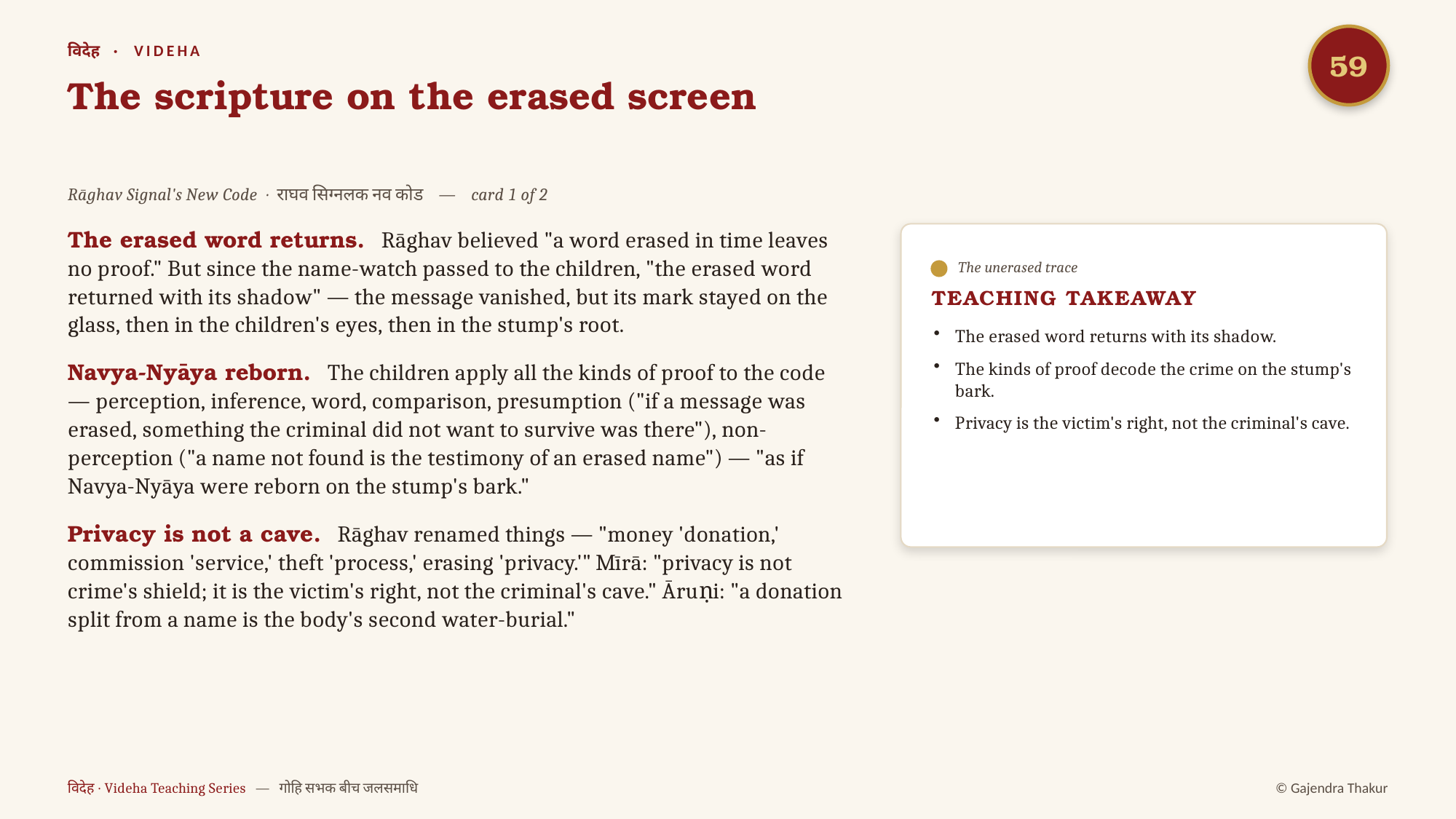

59
विदेह  ·  VIDEHA
The scripture on the erased screen
Rāghav Signal's New Code  ·  राघव सिग्नलक नव कोड    —    card 1 of 2
The erased word returns.  Rāghav believed "a word erased in time leaves no proof." But since the name-watch passed to the children, "the erased word returned with its shadow" — the message vanished, but its mark stayed on the glass, then in the children's eyes, then in the stump's root.
Navya-Nyāya reborn.  The children apply all the kinds of proof to the code — perception, inference, word, comparison, presumption ("if a message was erased, something the criminal did not want to survive was there"), non-perception ("a name not found is the testimony of an erased name") — "as if Navya-Nyāya were reborn on the stump's bark."
Privacy is not a cave.  Rāghav renamed things — "money 'donation,' commission 'service,' theft 'process,' erasing 'privacy.'" Mīrā: "privacy is not crime's shield; it is the victim's right, not the criminal's cave." Āruṇi: "a donation split from a name is the body's second water-burial."

The unerased trace

TEACHING TAKEAWAY
The erased word returns with its shadow.
The kinds of proof decode the crime on the stump's bark.
Privacy is the victim's right, not the criminal's cave.
विदेह · Videha Teaching Series   —   गोहि सभक बीच जलसमाधि
© Gajendra Thakur